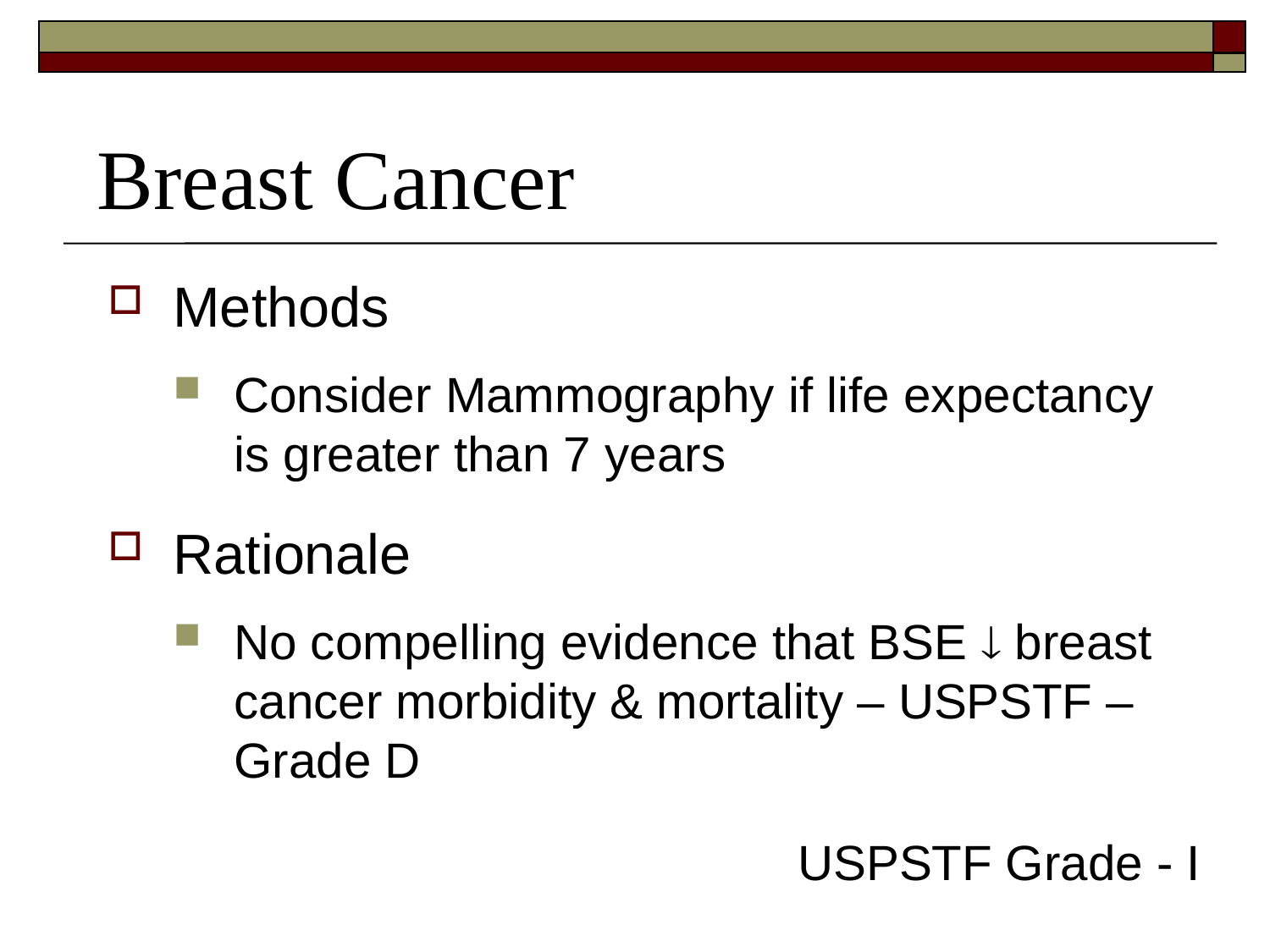

# Breast Cancer
Methods
Consider Mammography if life expectancy is greater than 7 years

Rationale
No compelling evidence that BSE ↓ breast cancer morbidity & mortality – USPSTF – Grade D

USPSTF Grade - I